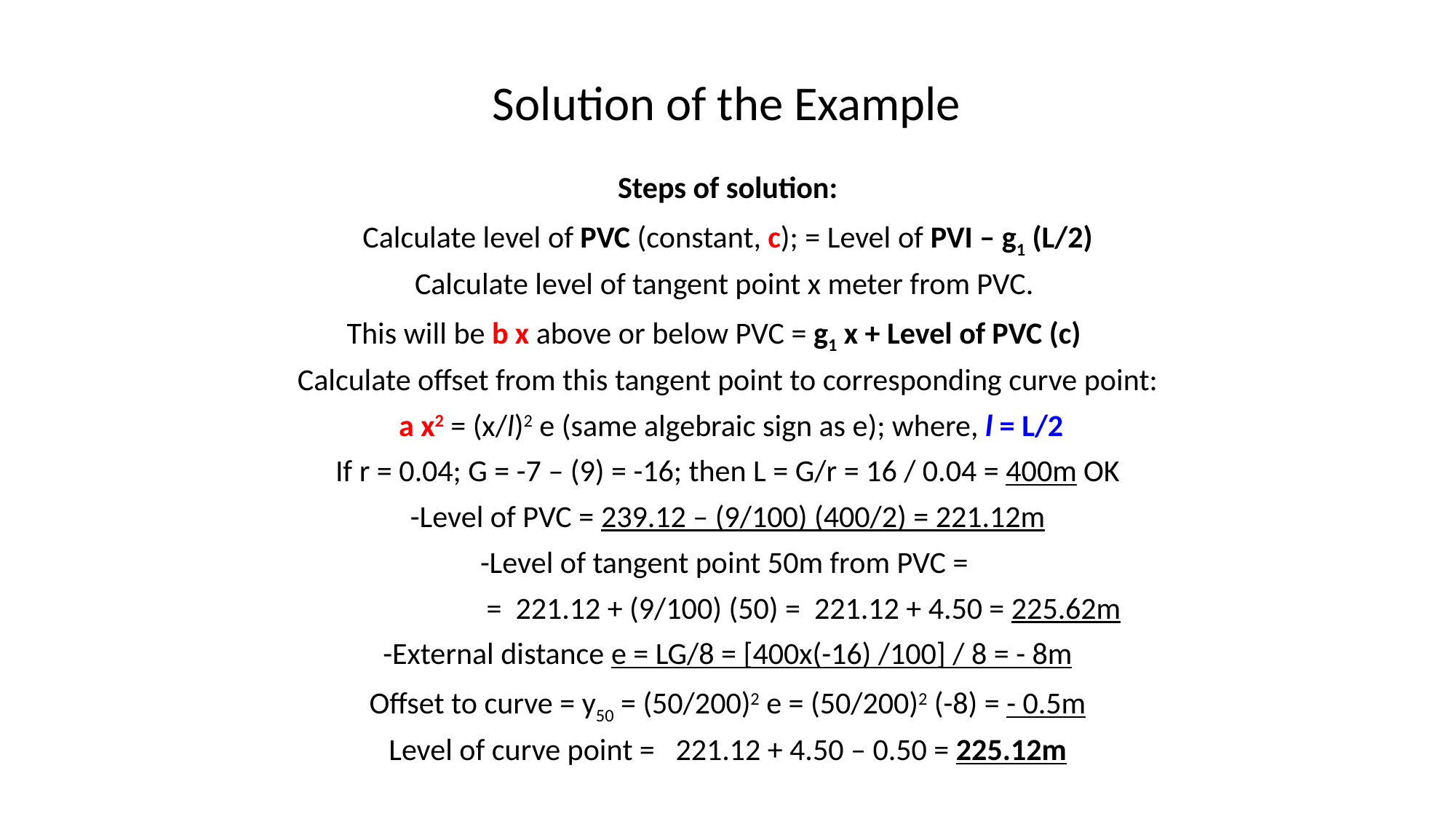

# Solution of the Example
Steps of solution:
Calculate level of PVC (constant, c); = Level of PVI – g1 (L/2)
Calculate level of tangent point x meter from PVC.
This will be b x above or below PVC = g1 x + Level of PVC (c)
Calculate offset from this tangent point to corresponding curve point:
 a x2 = (x/l)2 e (same algebraic sign as e); where, l = L/2
If r = 0.04; G = -7 – (9) = -16; then L = G/r = 16 / 0.04 = 400m OK
-Level of PVC = 239.12 – (9/100) (400/2) = 221.12m
-Level of tangent point 50m from PVC =
                      =  221.12 + (9/100) (50) =  221.12 + 4.50 = 225.62m
-External distance e = LG/8 = [400x(-16) /100] / 8 = - 8m
Offset to curve = y50 = (50/200)2 e = (50/200)2 (-8) = - 0.5m
Level of curve point =   221.12 + 4.50 – 0.50 = 225.12m